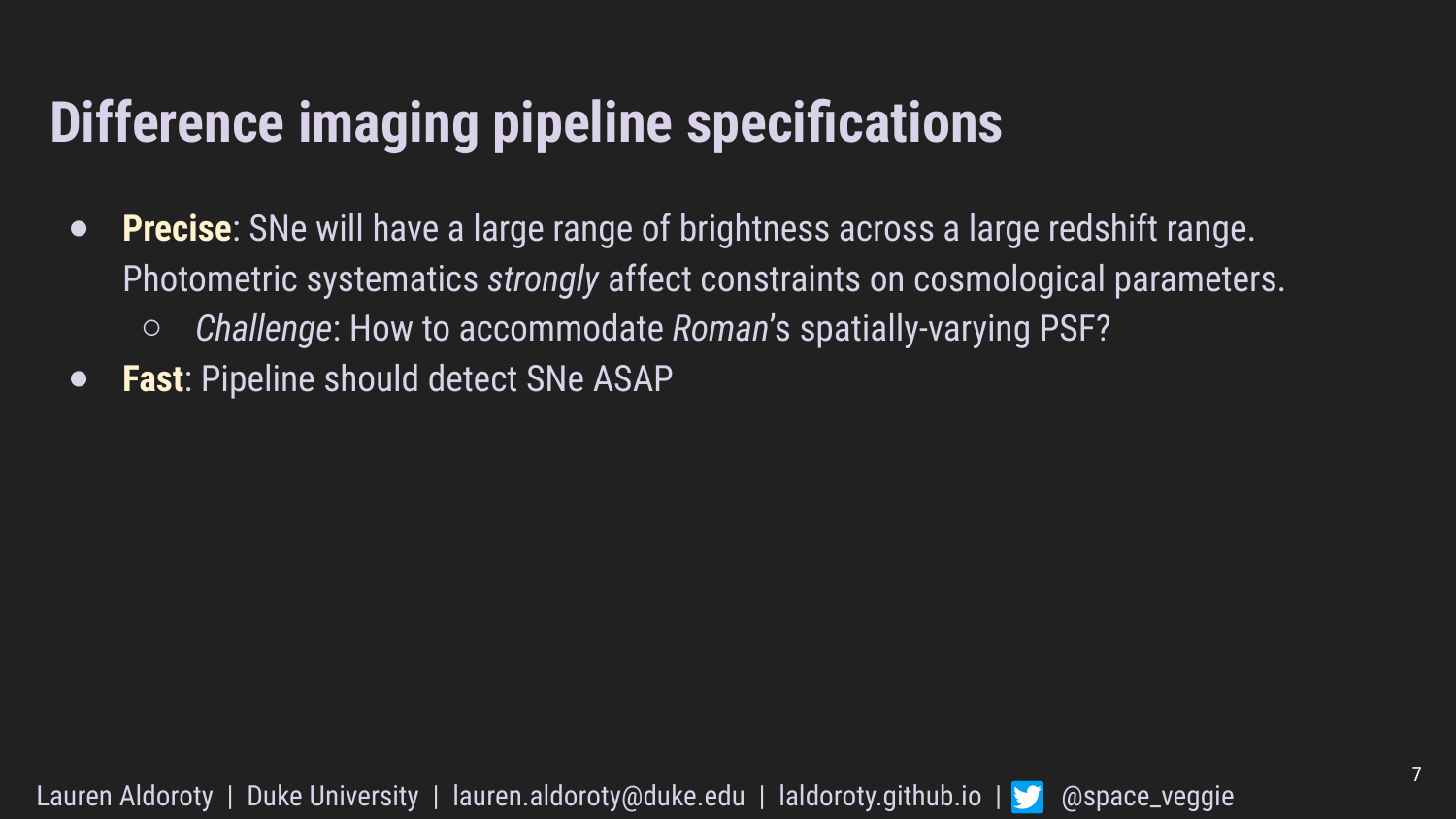

# Difference imaging pipeline specifications
Precise: SNe will have a large range of brightness across a large redshift range. Photometric systematics strongly affect constraints on cosmological parameters.
Challenge: How to accommodate Roman’s spatially-varying PSF?
Fast: Pipeline should detect SNe ASAP
7